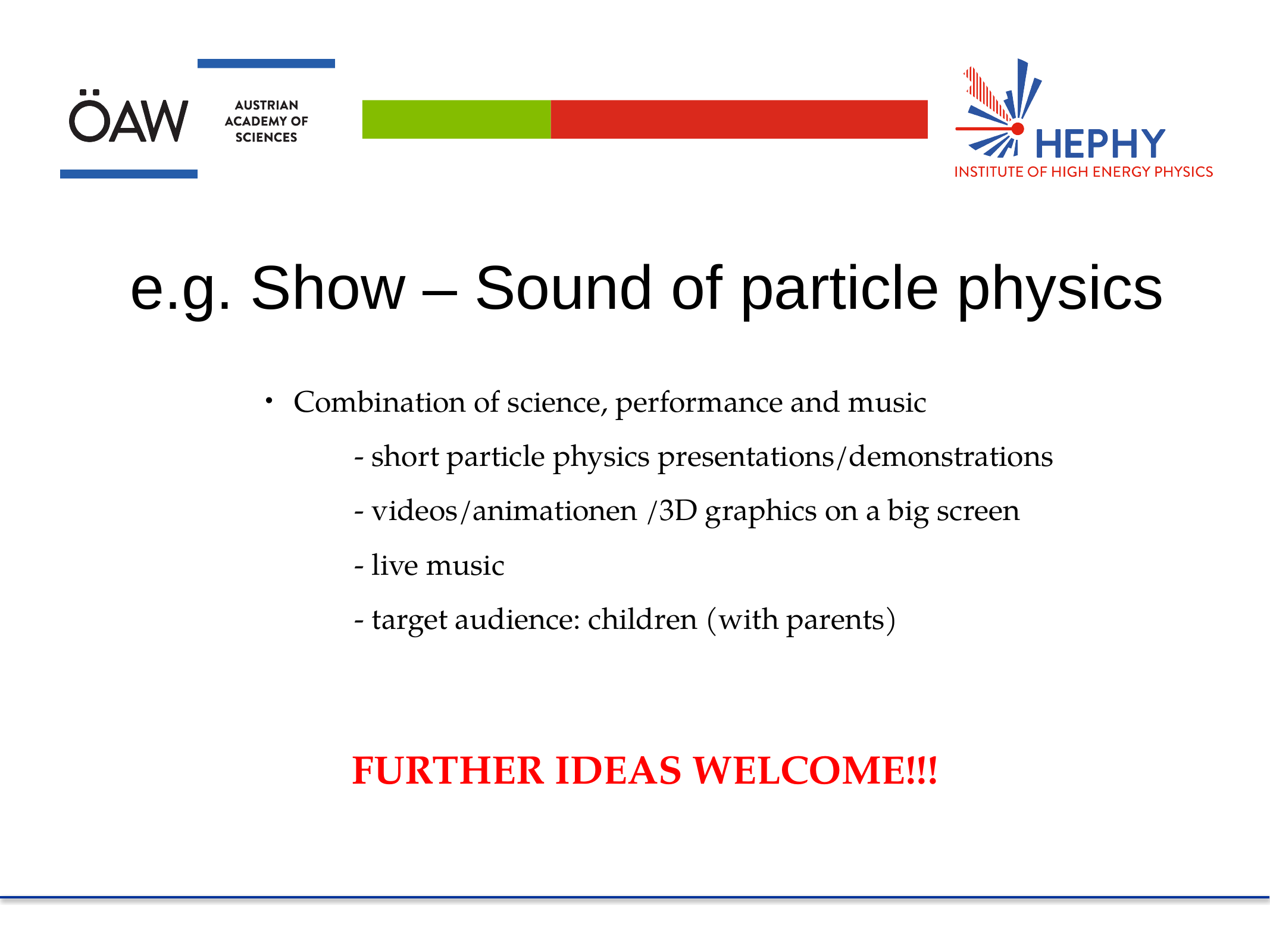

# e.g. Show – Sound of particle physics
Combination of science, performance and music
	- short particle physics presentations/demonstrations
	- videos/animationen /3D graphics on a big screen
	- live music
	- target audience: children (with parents)

FURTHER IDEAS WELCOME!!!